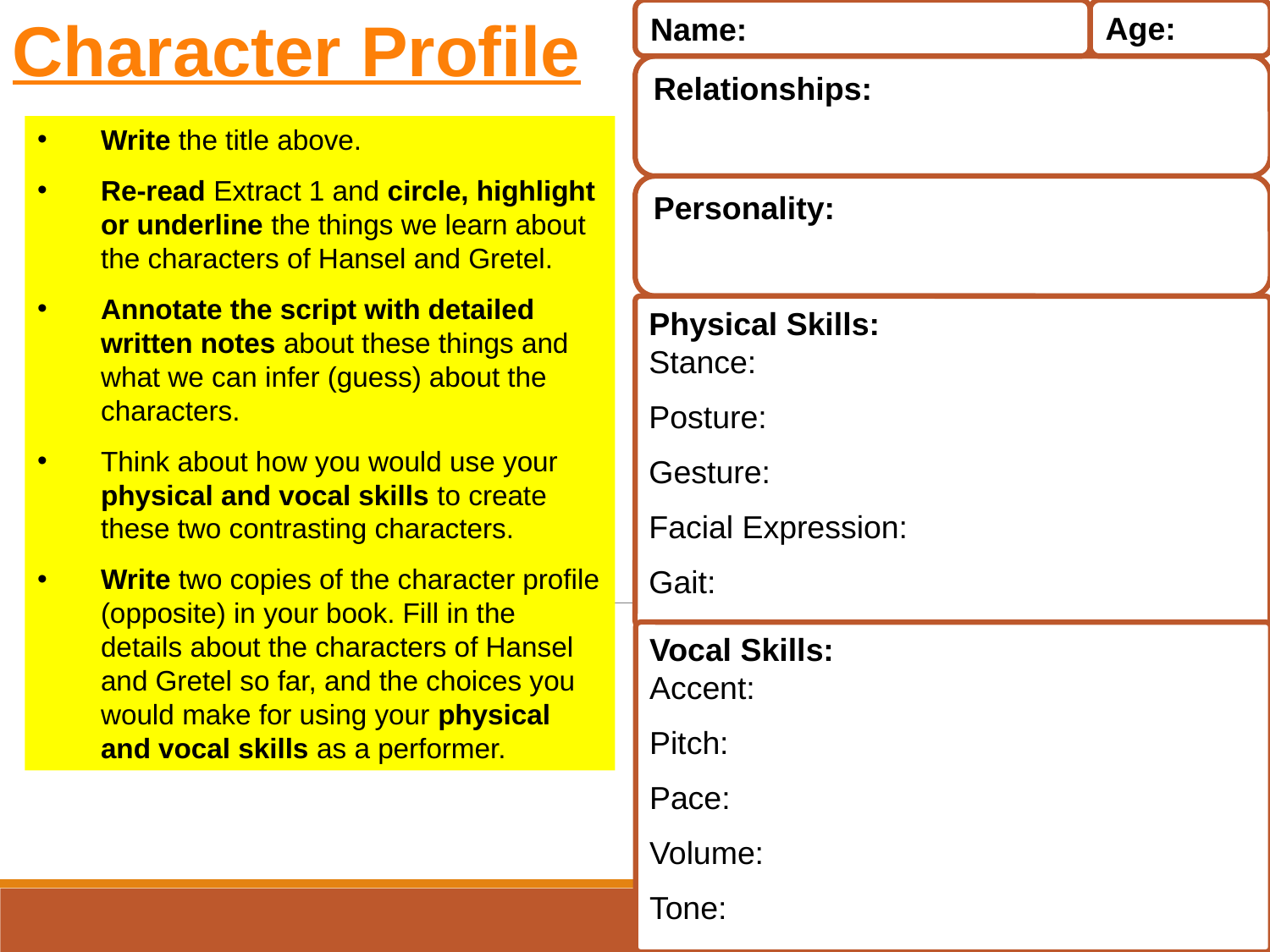

Character Profile
Name:
Age:
Relationships:
Personality:
Physical Skills:
Stance:

Posture:

Gesture:

Facial Expression:

Gait:

Vocal Skills:
Accent:

Pitch:

Pace:

Volume:

Tone:

Write the title above.

Re-read Extract 1 and circle, highlight or underline the things we learn about the characters of Hansel and Gretel.

Annotate the script with detailed written notes about these things and what we can infer (guess) about the characters.

Think about how you would use your physical and vocal skills to create these two contrasting characters.

Write two copies of the character profile (opposite) in your book. Fill in the details about the characters of Hansel and Gretel so far, and the choices you would make for using your physical and vocal skills as a performer.